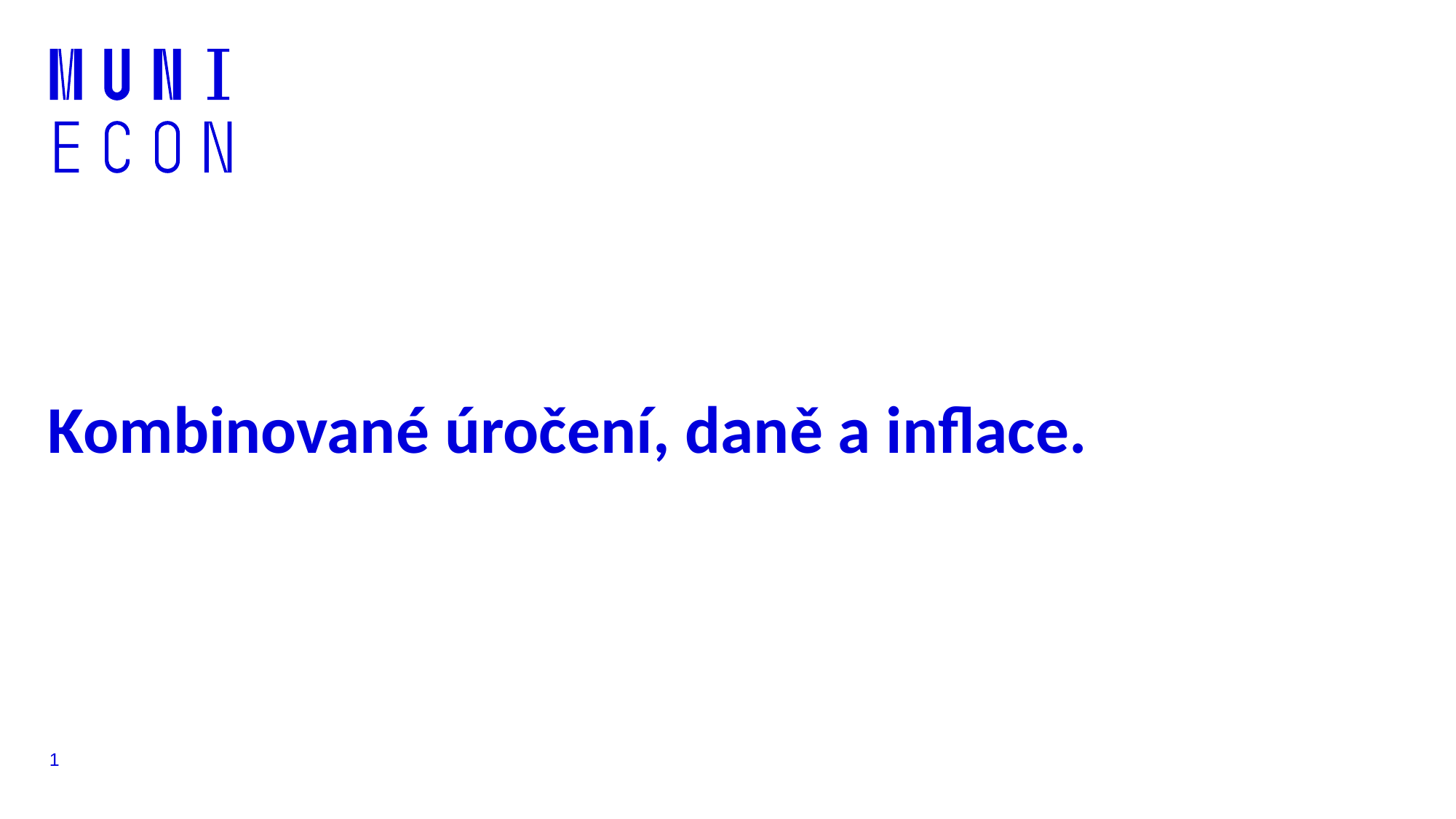

# Kombinované úročení, daně a inflace.

1